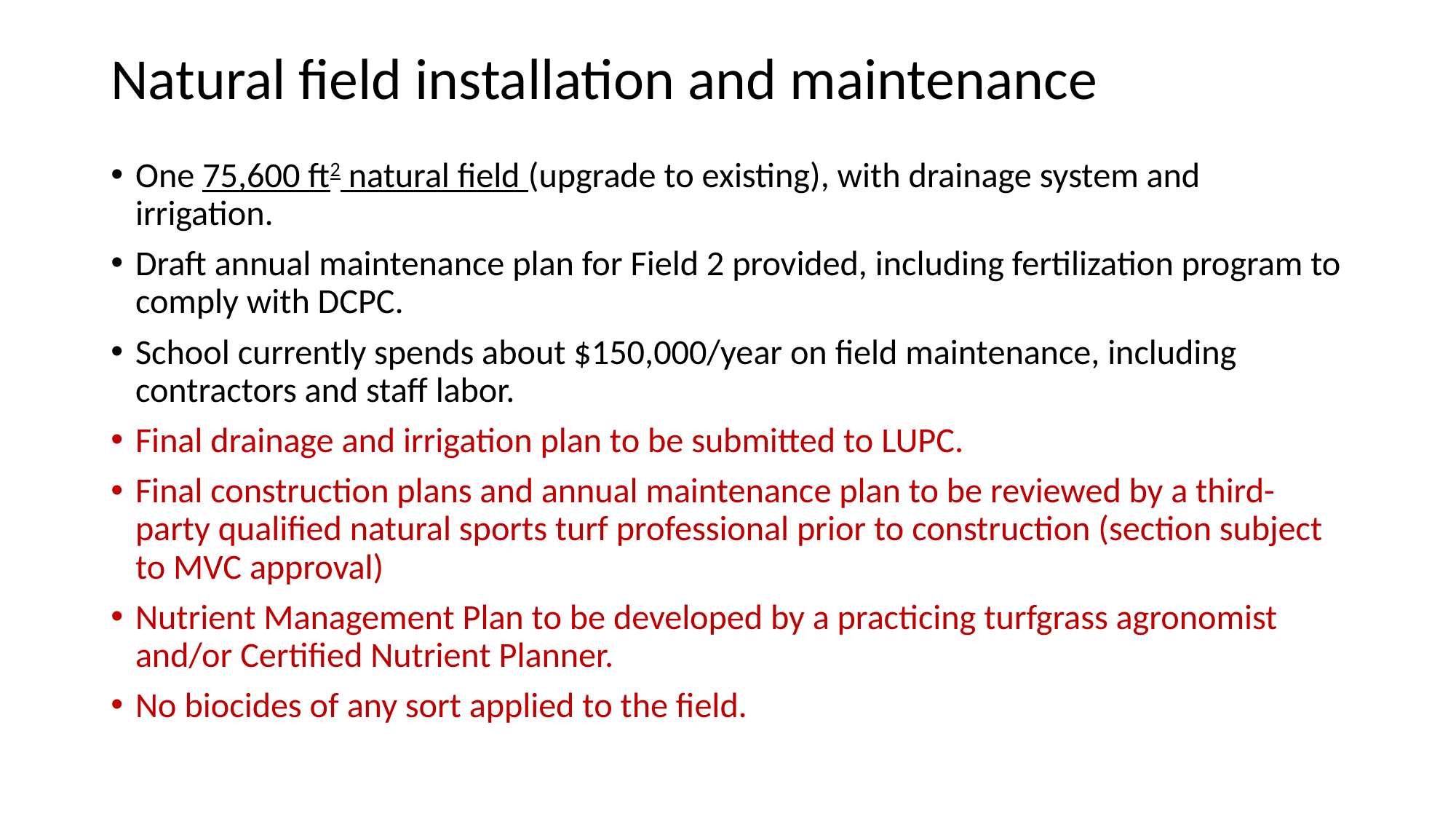

# Natural field installation and maintenance
One 75,600 ft2 natural field (upgrade to existing), with drainage system and irrigation.
Draft annual maintenance plan for Field 2 provided, including fertilization program to comply with DCPC.
School currently spends about $150,000/year on field maintenance, including contractors and staff labor.
Final drainage and irrigation plan to be submitted to LUPC.
Final construction plans and annual maintenance plan to be reviewed by a third-party qualified natural sports turf professional prior to construction (section subject to MVC approval)
Nutrient Management Plan to be developed by a practicing turfgrass agronomist and/or Certified Nutrient Planner.
No biocides of any sort applied to the field.